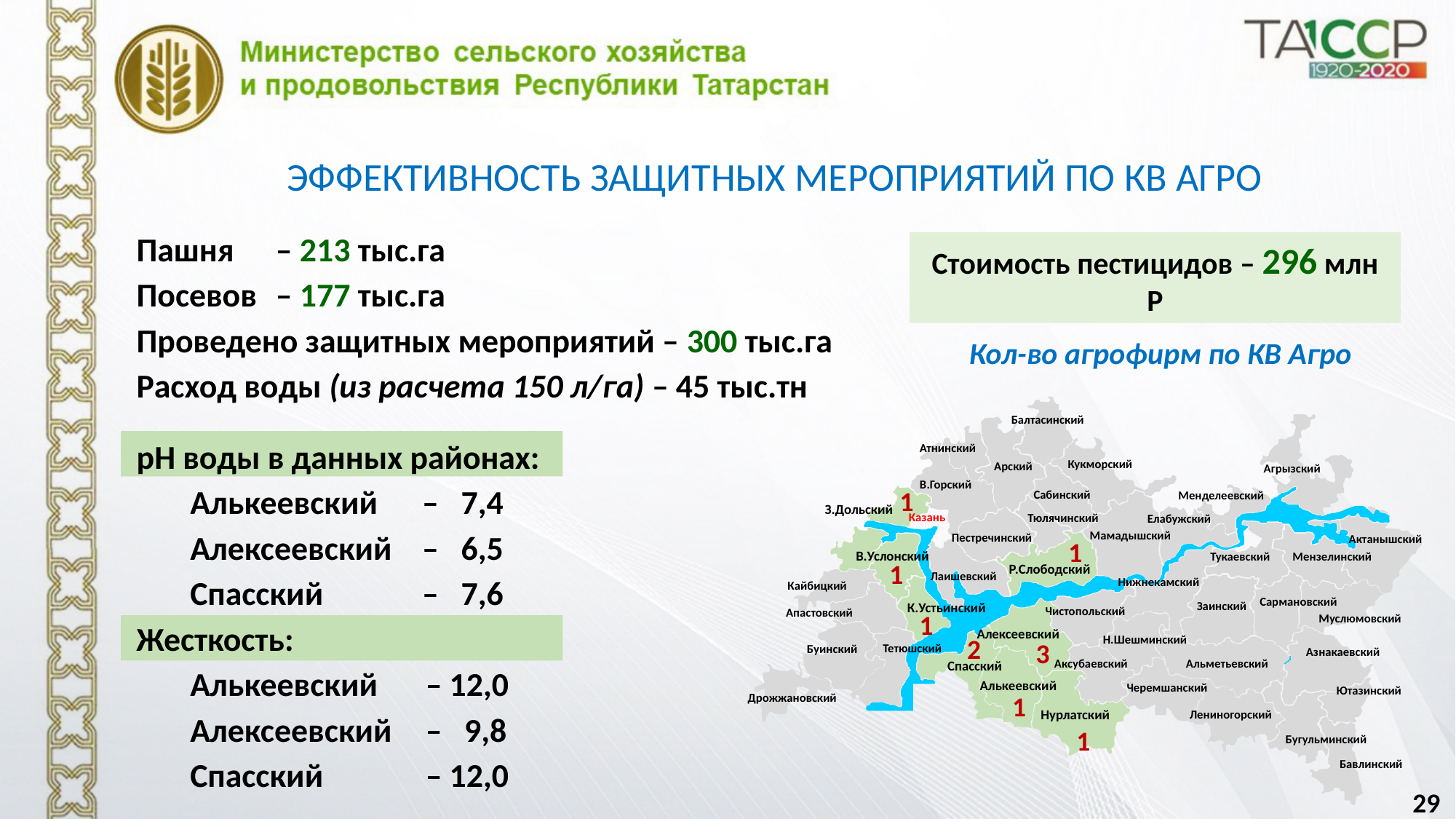

ЭФФЕКТИВНОСТЬ ЗАЩИТНЫХ МЕРОПРИЯТИЙ ПО КВ АГРО
Пашня	– 213 тыс.га
Посевов	– 177 тыс.га
Проведено защитных мероприятий – 300 тыс.га
Расход воды (из расчета 150 л/га) – 45 тыс.тн

рН воды в данных районах:
	Алькеевский	 –   7,4
	Алексеевский	 –   6,5
	Спасский	 –   7,6
Жесткость:
	Алькеевский	– 12,0
	Алексеевский	–   9,8
	Спасский	– 12,0
Стоимость пестицидов – 296 млн Р
Кол-во агрофирм по КВ Агро

Балтасинский

Атнинский

Кукморский
Арский
Агрызский

В.Горский
Сабинский
Менделеевский

З.Дольский

Казань
Тюлячинский
Елабужский

Мамадышский
Пестречинский
Актанышский

В.Услонский
Мензелинский
Тукаевский

Р.Слободский
Лаишевский
Нижнекамский

Кайбицкий

Сармановский
Заинский
К.Устьинский
Чистопольский

Апастовский
Муслюмовский

Алексеевский

Н.Шешминский

Тетюшский
Буинский
Азнакаевский

Аксубаевский
Альметьевский
Спасский

Алькеевский
Черемшанский

Ютазинский

Дрожжановский
Нурлатский
Лениногорский

Бугульминский
Бавлинский
1
1
1
1
2
3
1
1

29